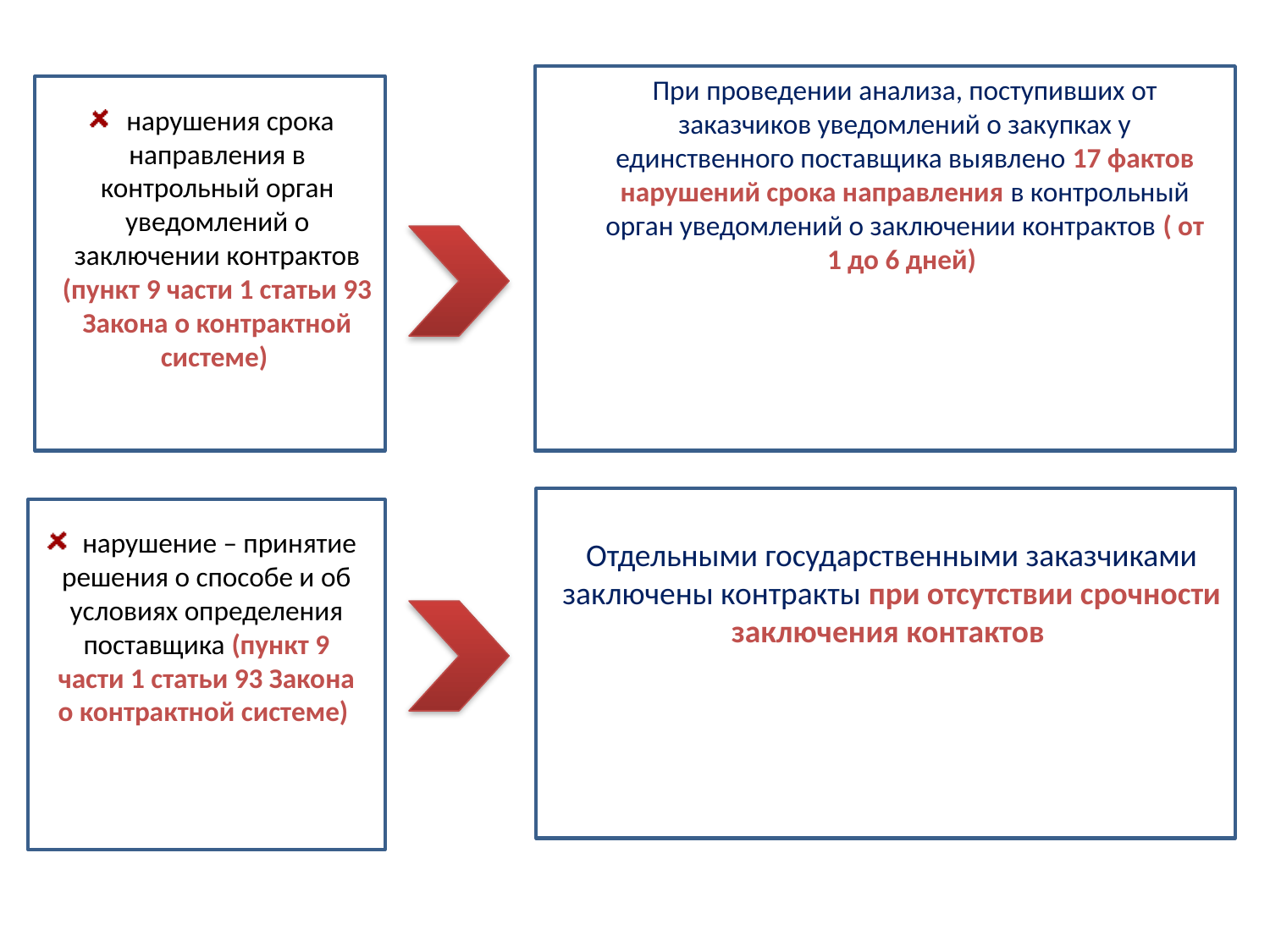

При проведении анализа, поступивших от заказчиков уведомлений о закупках у единственного поставщика выявлено 17 фактов нарушений срока направления в контрольный орган уведомлений о заключении контрактов ( от 1 до 6 дней)

 нарушения срока направления в контрольный орган уведомлений о заключении контрактов (пункт 9 части 1 статьи 93 Закона о контрактной системе)

 нарушение – принятие решения о способе и об условиях определения поставщика (пункт 9 части 1 статьи 93 Закона о контрактной системе)
Отдельными государственными заказчиками заключены контракты при отсутствии срочности заключения контактов